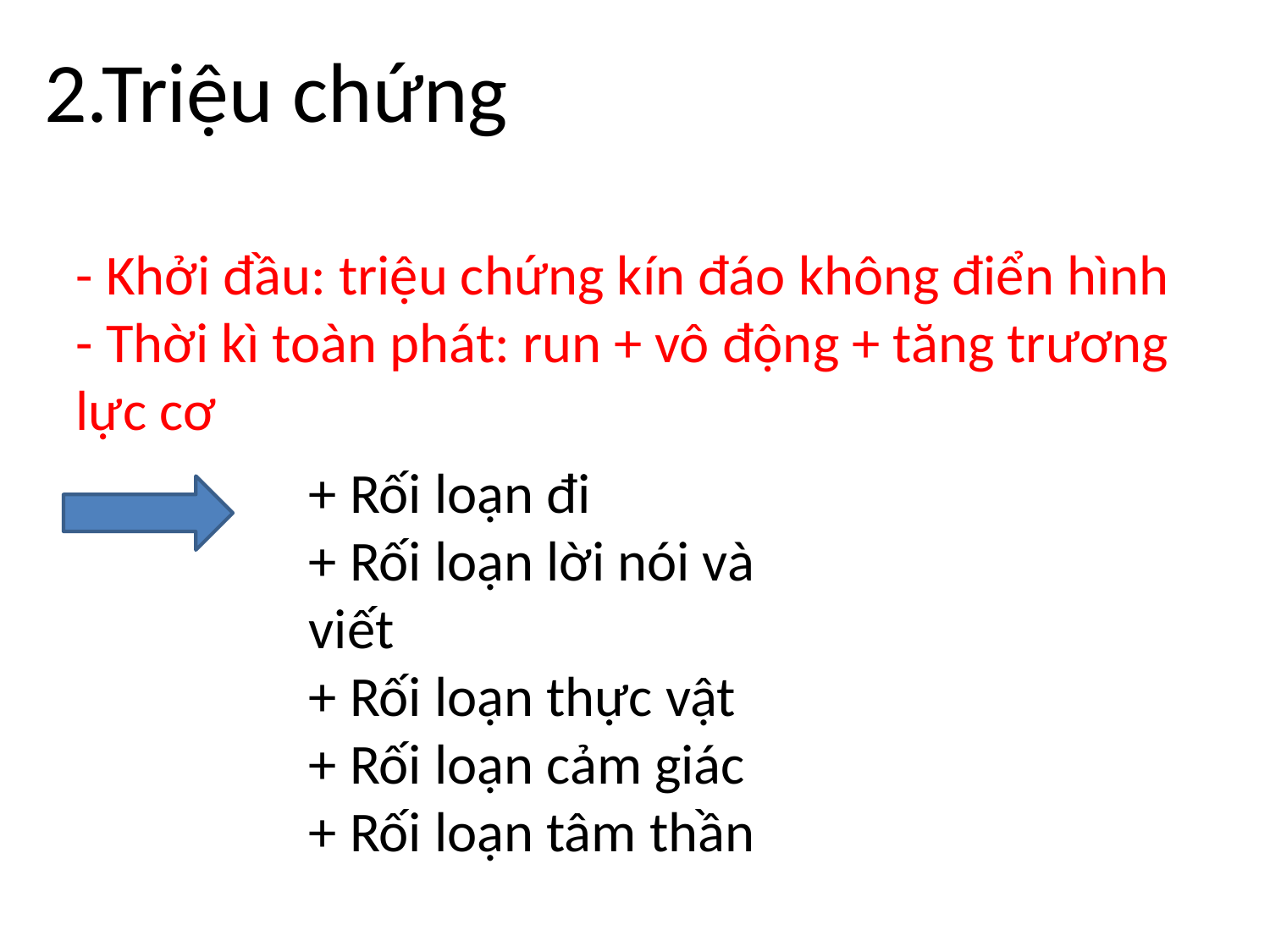

2.Triệu chứng
- Khởi đầu: triệu chứng kín đáo không điển hình
- Thời kì toàn phát: run + vô động + tăng trương lực cơ
+ Rối loạn đi
+ Rối loạn lời nói và viết
+ Rối loạn thực vật
+ Rối loạn cảm giác
+ Rối loạn tâm thần